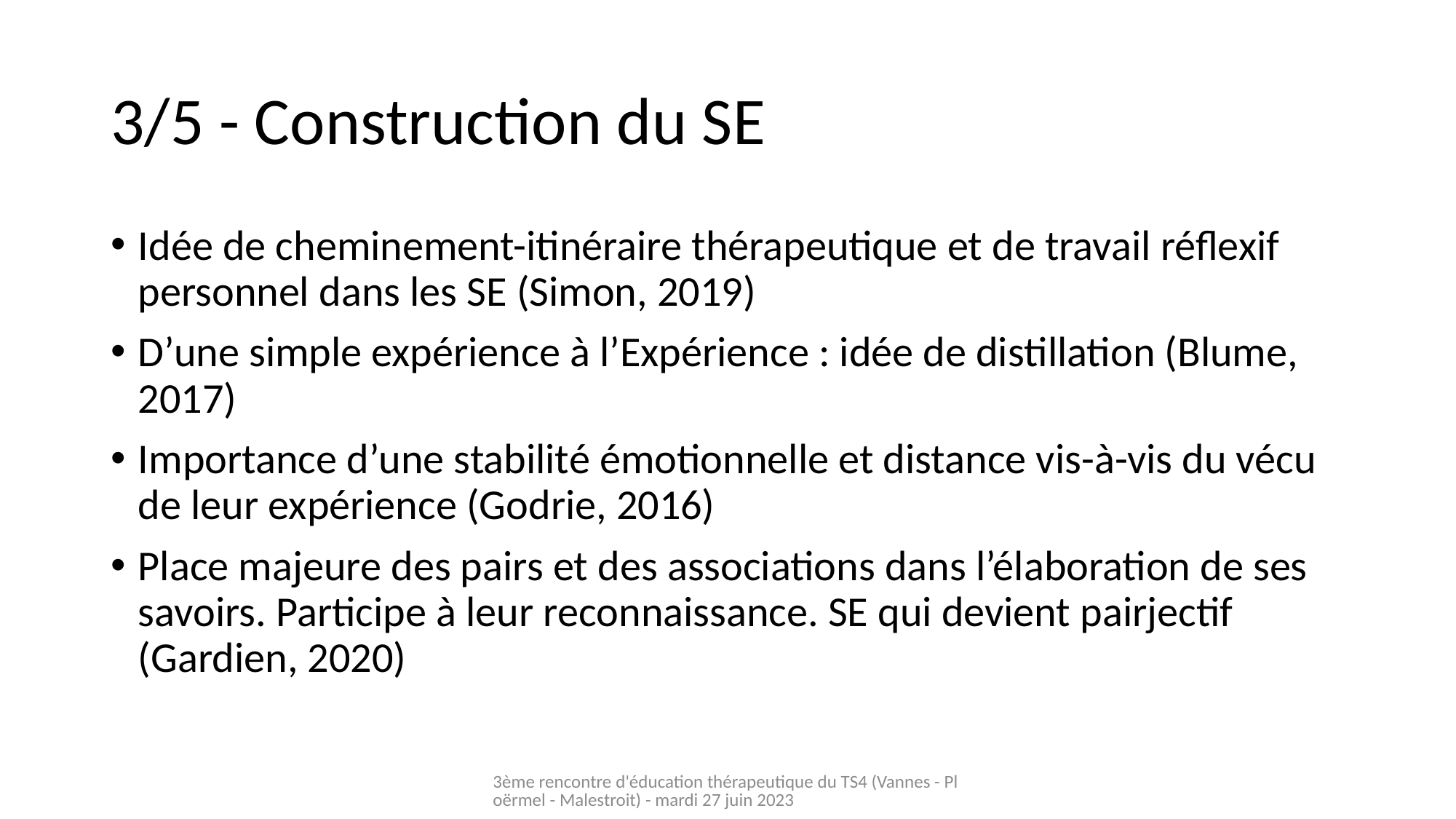

# 3/5 - Construction du SE
Idée de cheminement-itinéraire thérapeutique et de travail réflexif personnel dans les SE (Simon, 2019)
D’une simple expérience à l’Expérience : idée de distillation (Blume, 2017)
Importance d’une stabilité émotionnelle et distance vis-à-vis du vécu de leur expérience (Godrie, 2016)
Place majeure des pairs et des associations dans l’élaboration de ses savoirs. Participe à leur reconnaissance. SE qui devient pairjectif (Gardien, 2020)

3ème rencontre d'éducation thérapeutique du TS4 (Vannes - Ploërmel - Malestroit) - mardi 27 juin 2023